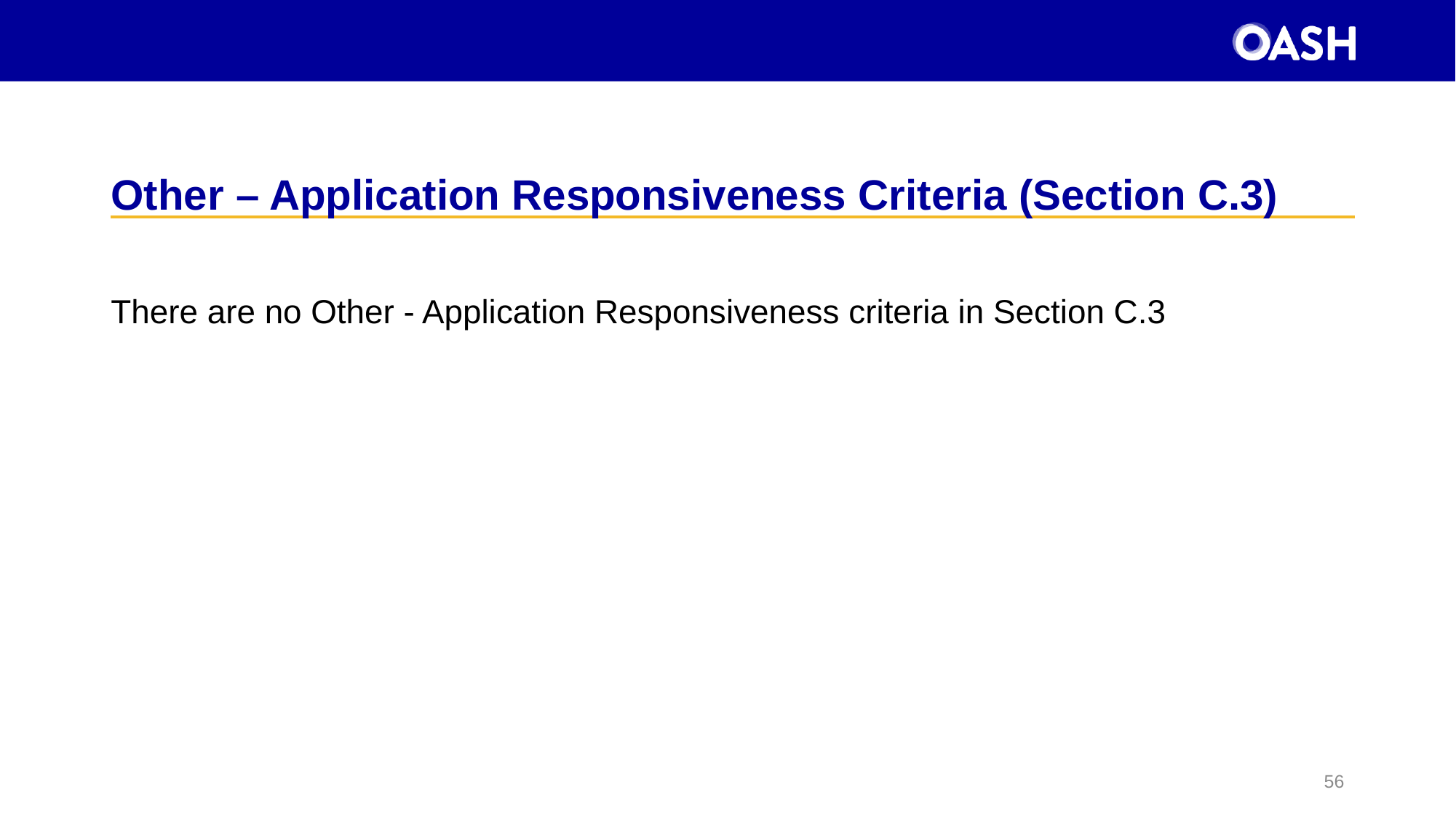

# Other – Application Responsiveness Criteria (Section C.3)

There are no Other - Application Responsiveness criteria in Section C.3
56